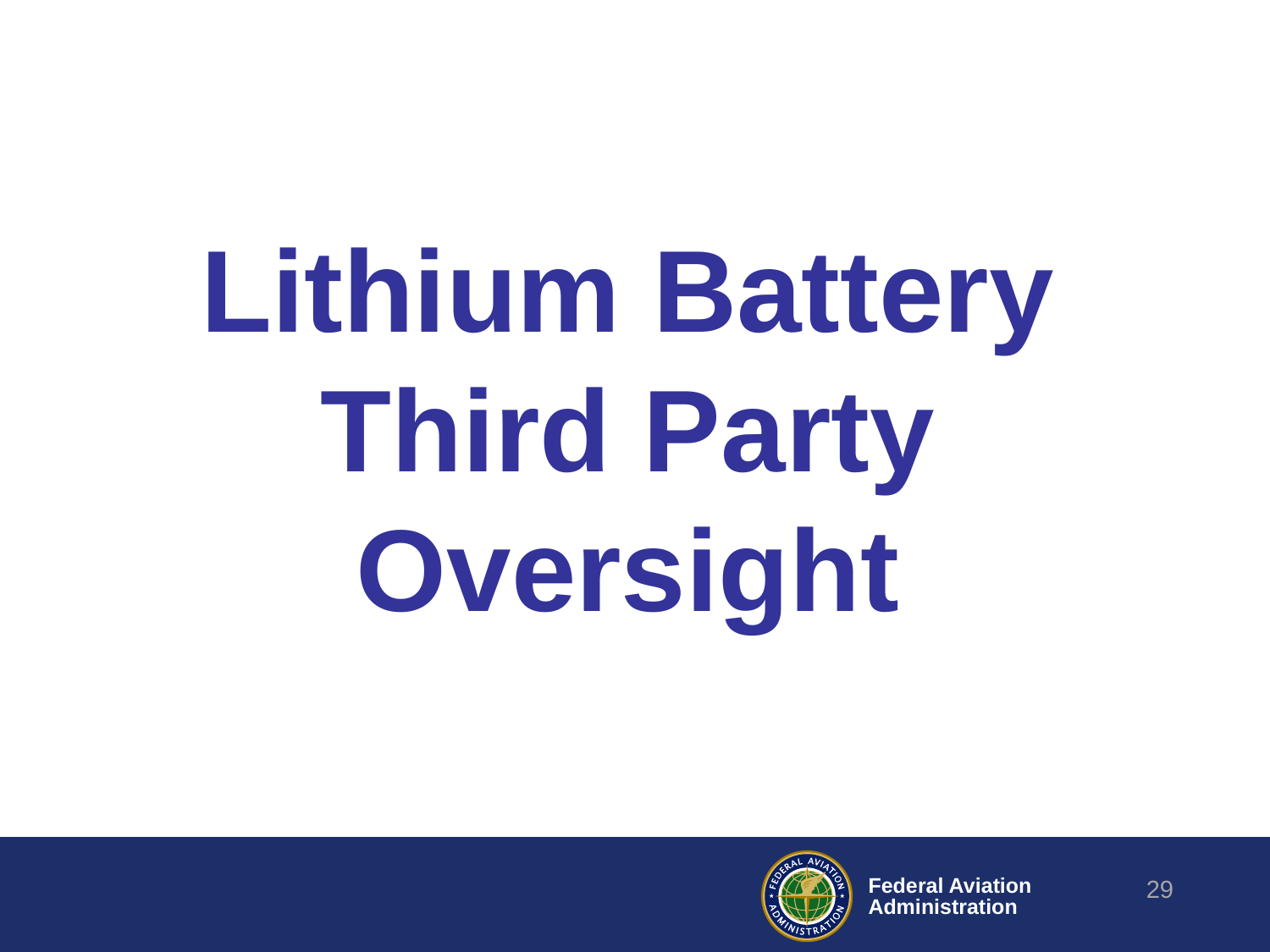

#
Lithium Battery Third Party Oversight
29